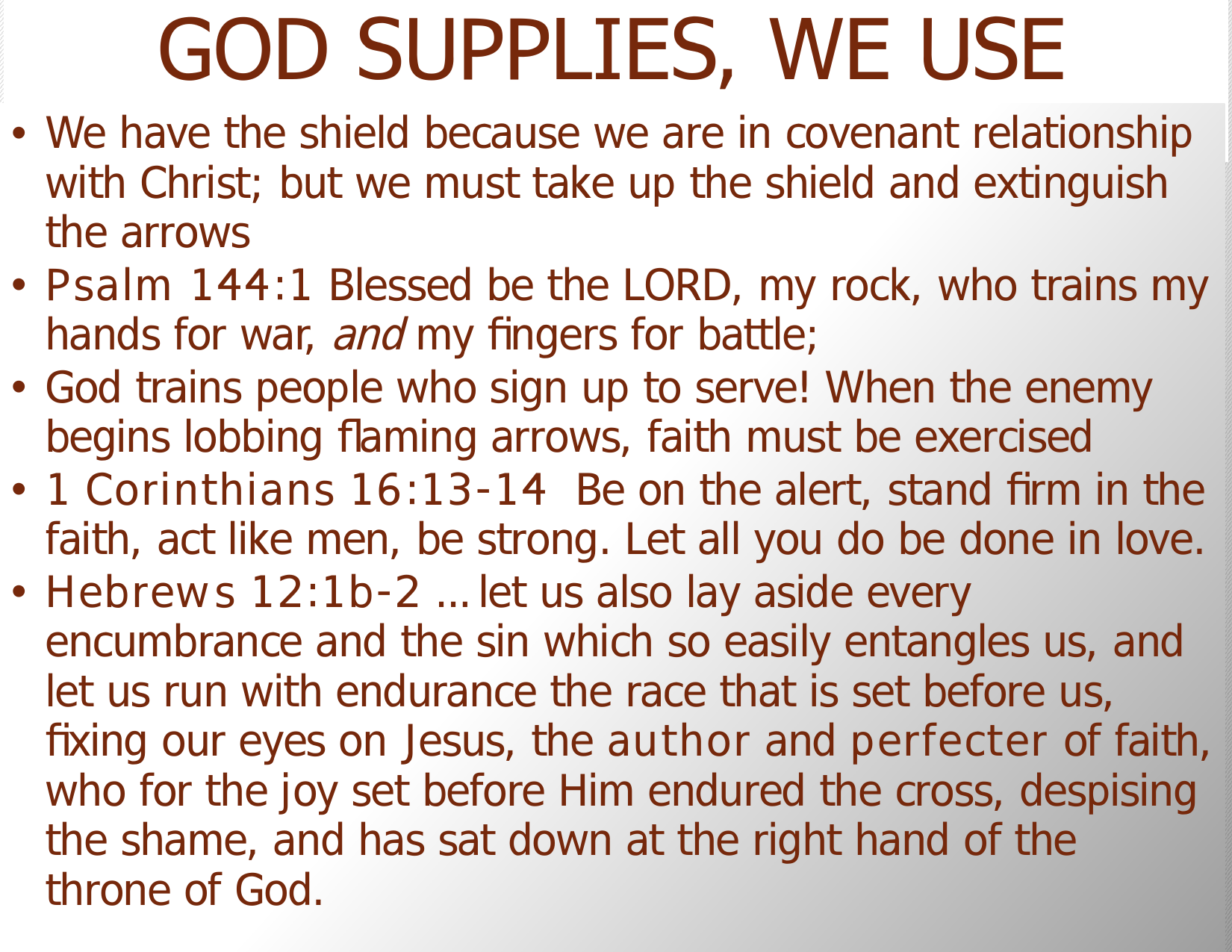

# GOD SUPPLIES, WE USE
We have the shield because we are in covenant relationship with Christ; but we must take up the shield and extinguish the arrows
Psalm 144:1 Blessed be the LORD, my rock, who trains my hands for war, and my fingers for battle;
God trains people who sign up to serve! When the enemy begins lobbing flaming arrows, faith must be exercised
1 Corinthians 16:13-14  Be on the alert, stand firm in the faith, act like men, be strong. Let all you do be done in love.
Hebrews 12:1b-2 …let us also lay aside every encumbrance and the sin which so easily entangles us, and let us run with endurance the race that is set before us,
fixing our eyes on Jesus, the author and perfecter of faith, who for the joy set before Him endured the cross, despising the shame, and has sat down at the right hand of the throne of God.